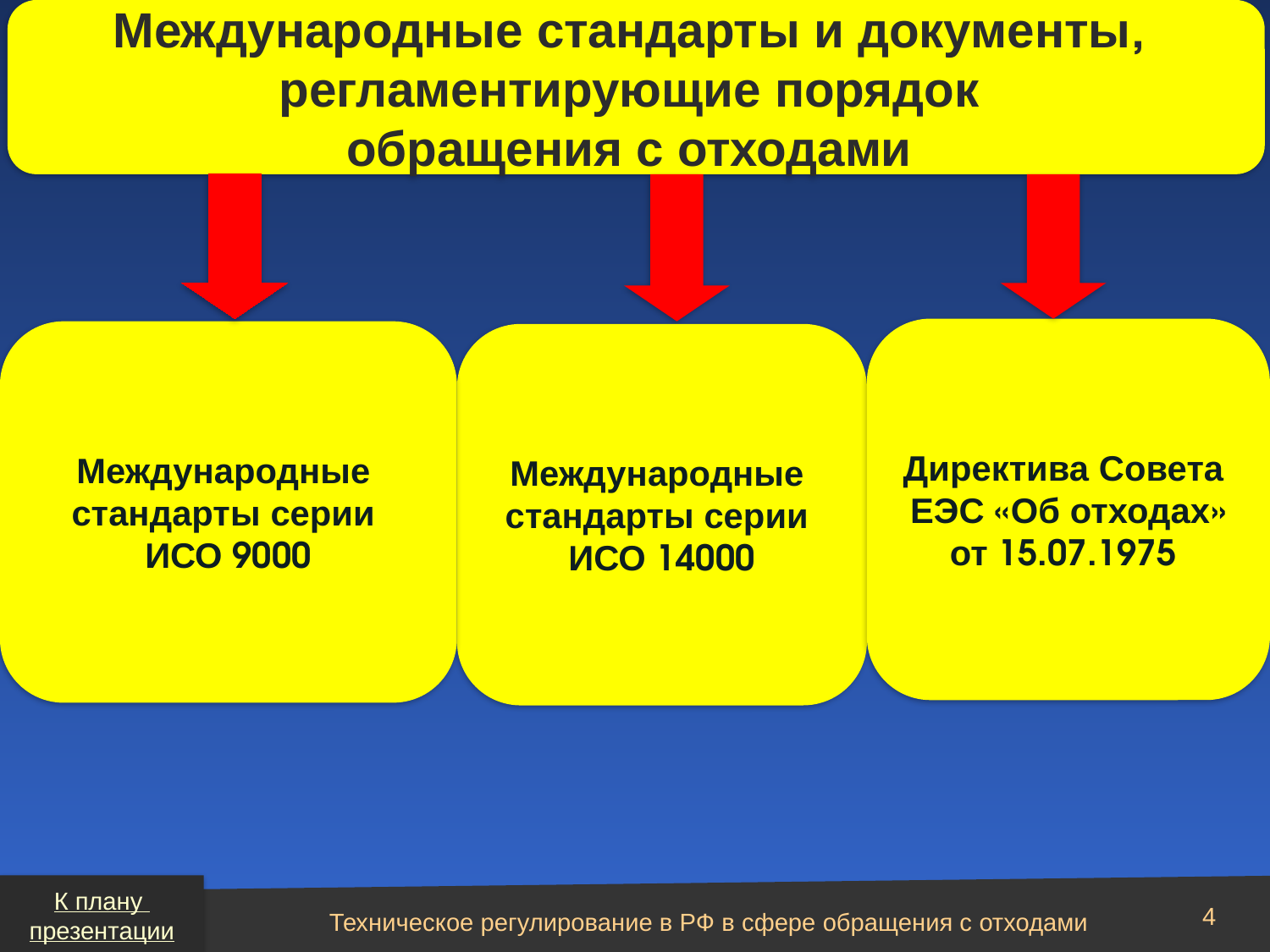

Международные стандарты и документы,
регламентирующие порядок
обращения с отходами

Директива Совета
ЕЭС «Об отходах»
от 15.07.1975
Международные
стандарты серии
ИСО 9000
Международные
стандарты серии
ИСО 14000
К плану
презентации
Техническое регулирование в РФ в сфере обращения с отходами
4